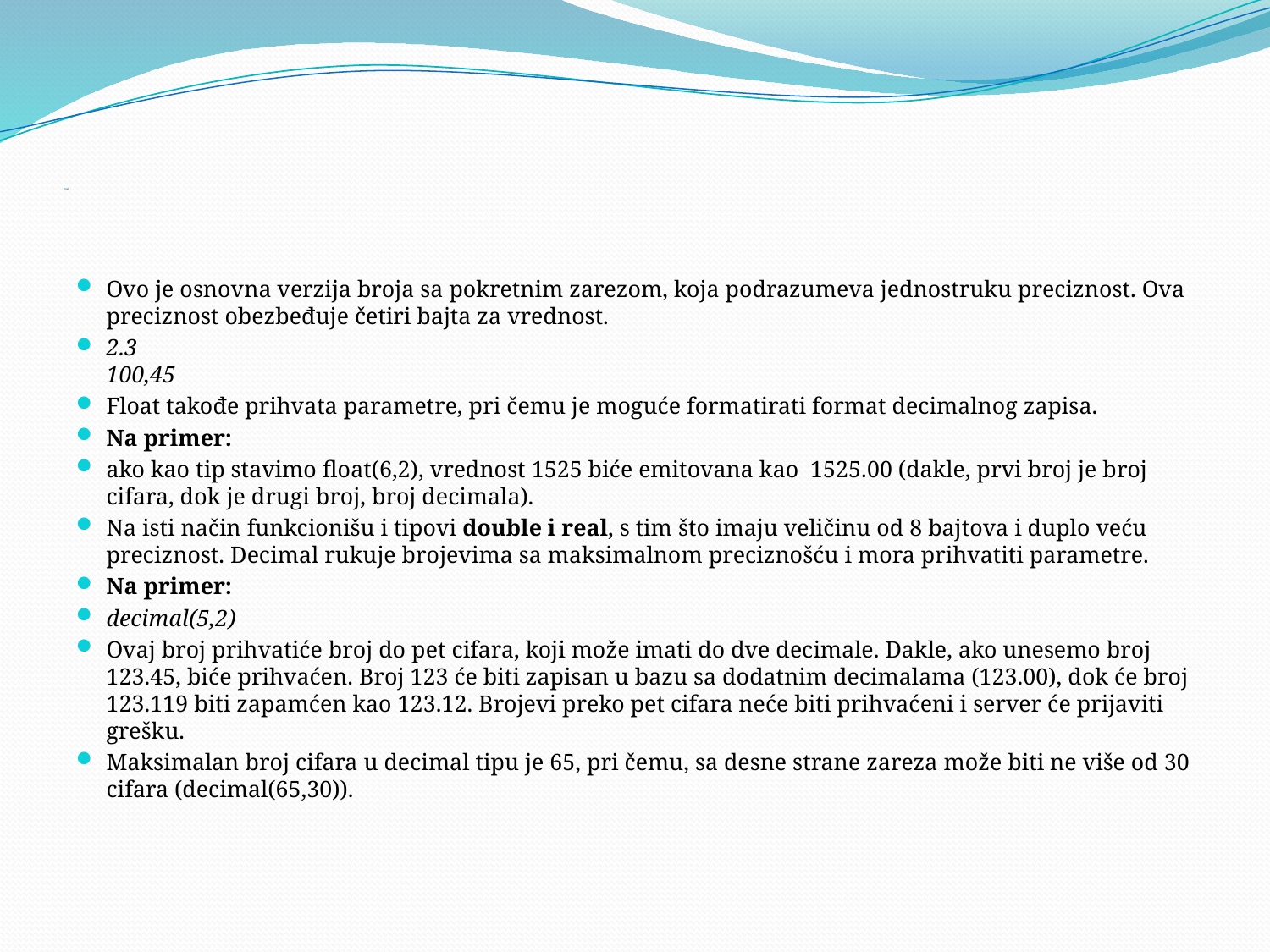

# Float
Ovo je osnovna verzija broja sa pokretnim zarezom, koja podrazumeva jednostruku preciznost. Ova preciznost obezbeđuje četiri bajta za vrednost.
2.3
100,45
Float takođe prihvata parametre, pri čemu je moguće formatirati format decimalnog zapisa.
Na primer:
ako kao tip stavimo float(6,2), vrednost 1525 biće emitovana kao  1525.00 (dakle, prvi broj je broj cifara, dok je drugi broj, broj decimala).
Na isti način funkcionišu i tipovi double i real, s tim što imaju veličinu od 8 bajtova i duplo veću preciznost. Decimal rukuje brojevima sa maksimalnom preciznošću i mora prihvatiti parametre.
Na primer:
decimal(5,2)
Ovaj broj prihvatiće broj do pet cifara, koji može imati do dve decimale. Dakle, ako unesemo broj 123.45, biće prihvaćen. Broj 123 će biti zapisan u bazu sa dodatnim decimalama (123.00), dok će broj 123.119 biti zapamćen kao 123.12. Brojevi preko pet cifara neće biti prihvaćeni i server će prijaviti grešku.
Maksimalan broj cifara u decimal tipu je 65, pri čemu, sa desne strane zareza može biti ne više od 30 cifara (decimal(65,30)).